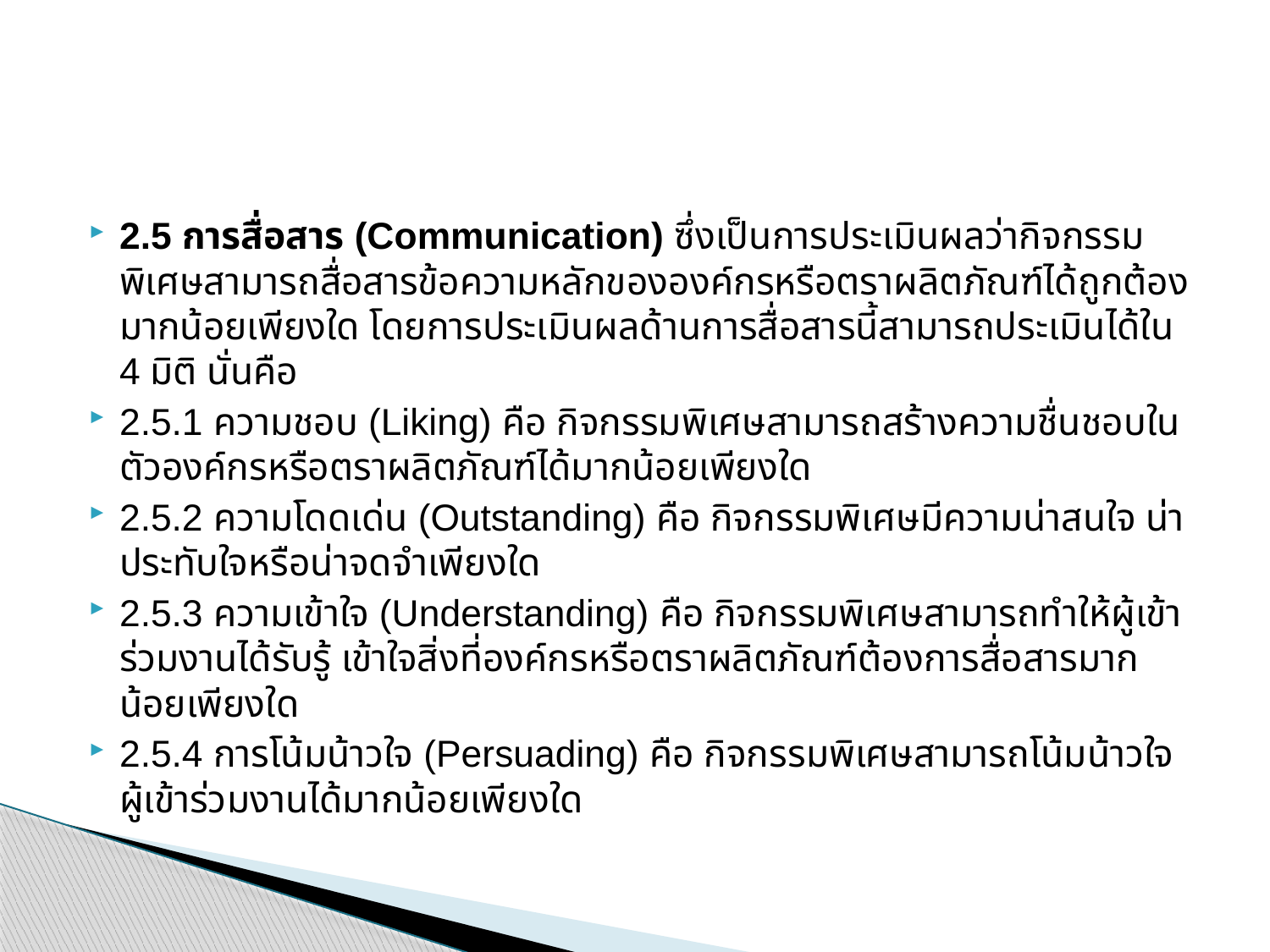

#
2.5 การสื่อสาร (Communication) ซึ่งเป็นการประเมินผลว่ากิจกรรมพิเศษสามารถสื่อสารข้อความหลักขององค์กรหรือตราผลิตภัณฑ์ได้ถูกต้องมากน้อยเพียงใด โดยการประเมินผลด้านการสื่อสารนี้สามารถประเมินได้ใน 4 มิติ นั่นคือ
2.5.1 ความชอบ (Liking) คือ กิจกรรมพิเศษสามารถสร้างความชื่นชอบในตัวองค์กรหรือตราผลิตภัณฑ์ได้มากน้อยเพียงใด
2.5.2 ความโดดเด่น (Outstanding) คือ กิจกรรมพิเศษมีความน่าสนใจ น่าประทับใจหรือน่าจดจำเพียงใด
2.5.3 ความเข้าใจ (Understanding) คือ กิจกรรมพิเศษสามารถทำให้ผู้เข้าร่วมงานได้รับรู้ เข้าใจสิ่งที่องค์กรหรือตราผลิตภัณฑ์ต้องการสื่อสารมากน้อยเพียงใด
2.5.4 การโน้มน้าวใจ (Persuading) คือ กิจกรรมพิเศษสามารถโน้มน้าวใจผู้เข้าร่วมงานได้มากน้อยเพียงใด